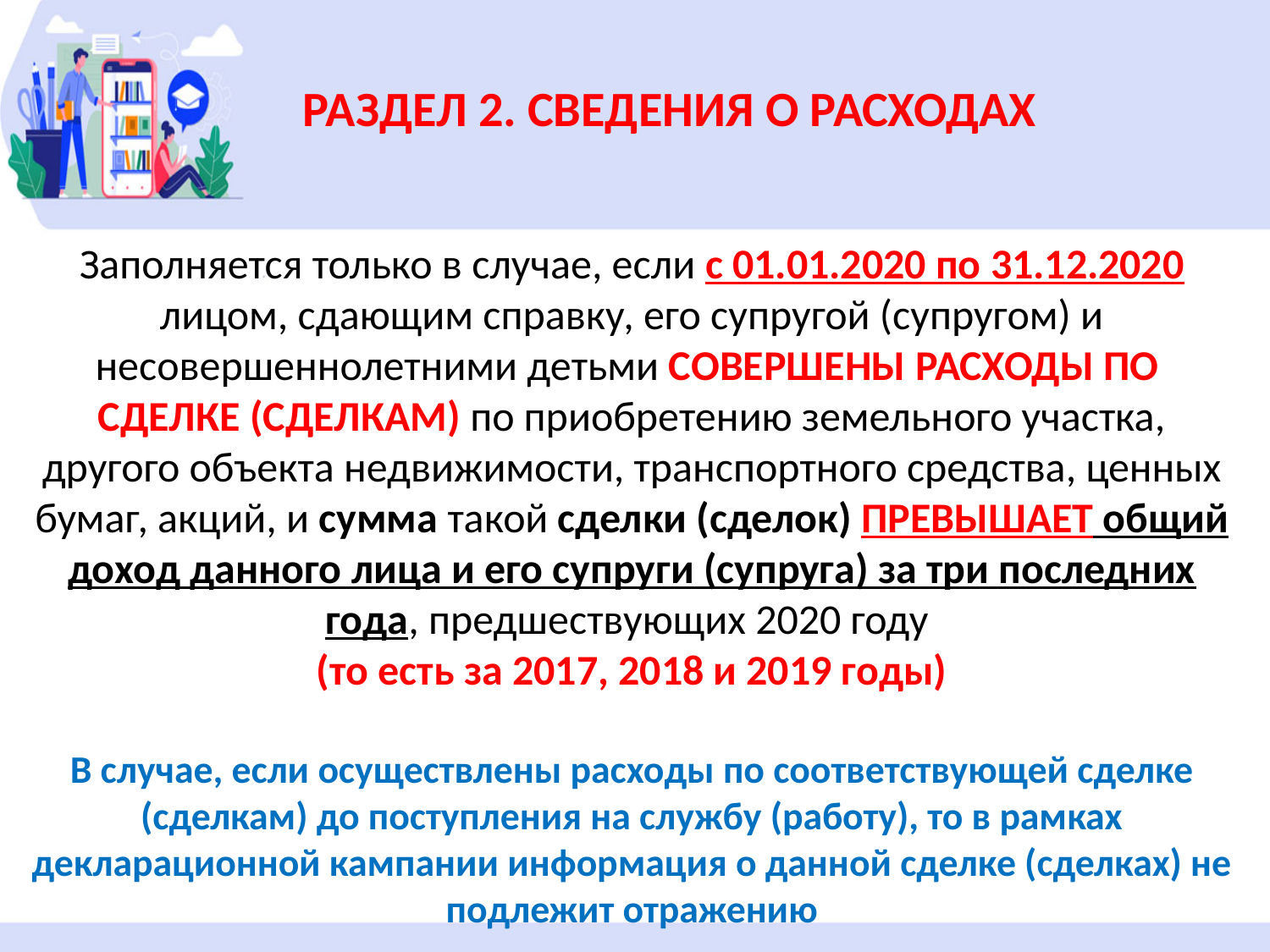

# РАЗДЕЛ 2. СВЕДЕНИЯ О РАСХОДАХ
Заполняется только в случае, если с 01.01.2020 по 31.12.2020 лицом, сдающим справку, его супругой (супругом) и несовершеннолетними детьми совершены расходы по  сделке (сделкам) по приобретению земельного участка, другого объекта недвижимости, транспортного средства, ценных бумаг, акций, и сумма такой сделки (сделок) ПРЕВЫШАЕТ общий доход данного лица и его супруги (супруга) за три последних года, предшествующих 2020 году
(то есть за 2017, 2018 и 2019 годы)

В случае, если осуществлены расходы по соответствующей сделке (сделкам) до поступления на службу (работу), то в рамках декларационной кампании информация о данной сделке (сделках) не подлежит отражению